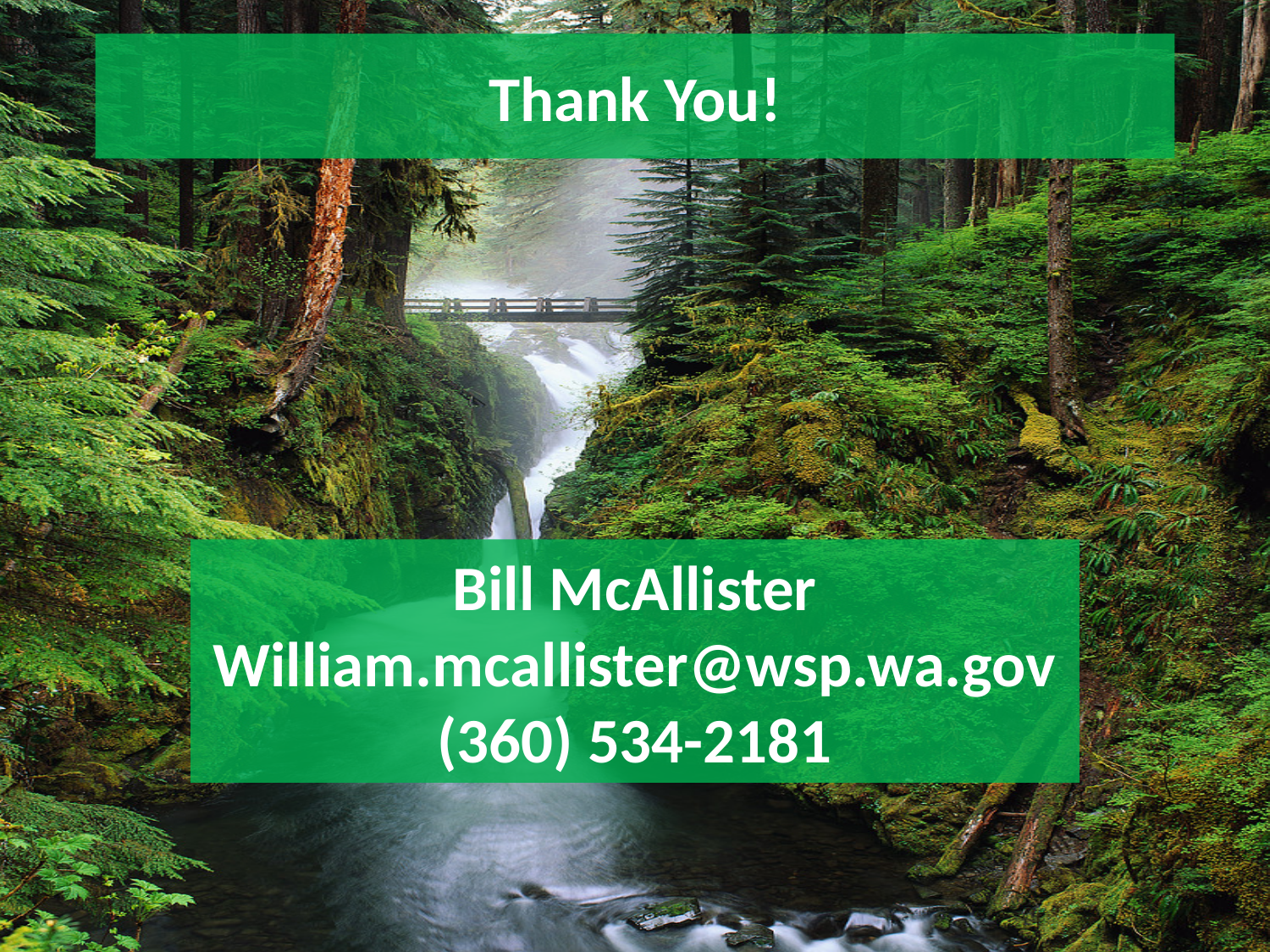

# Thank You!
Bill McAllister
William.mcallister@wsp.wa.gov
(360) 534-2181